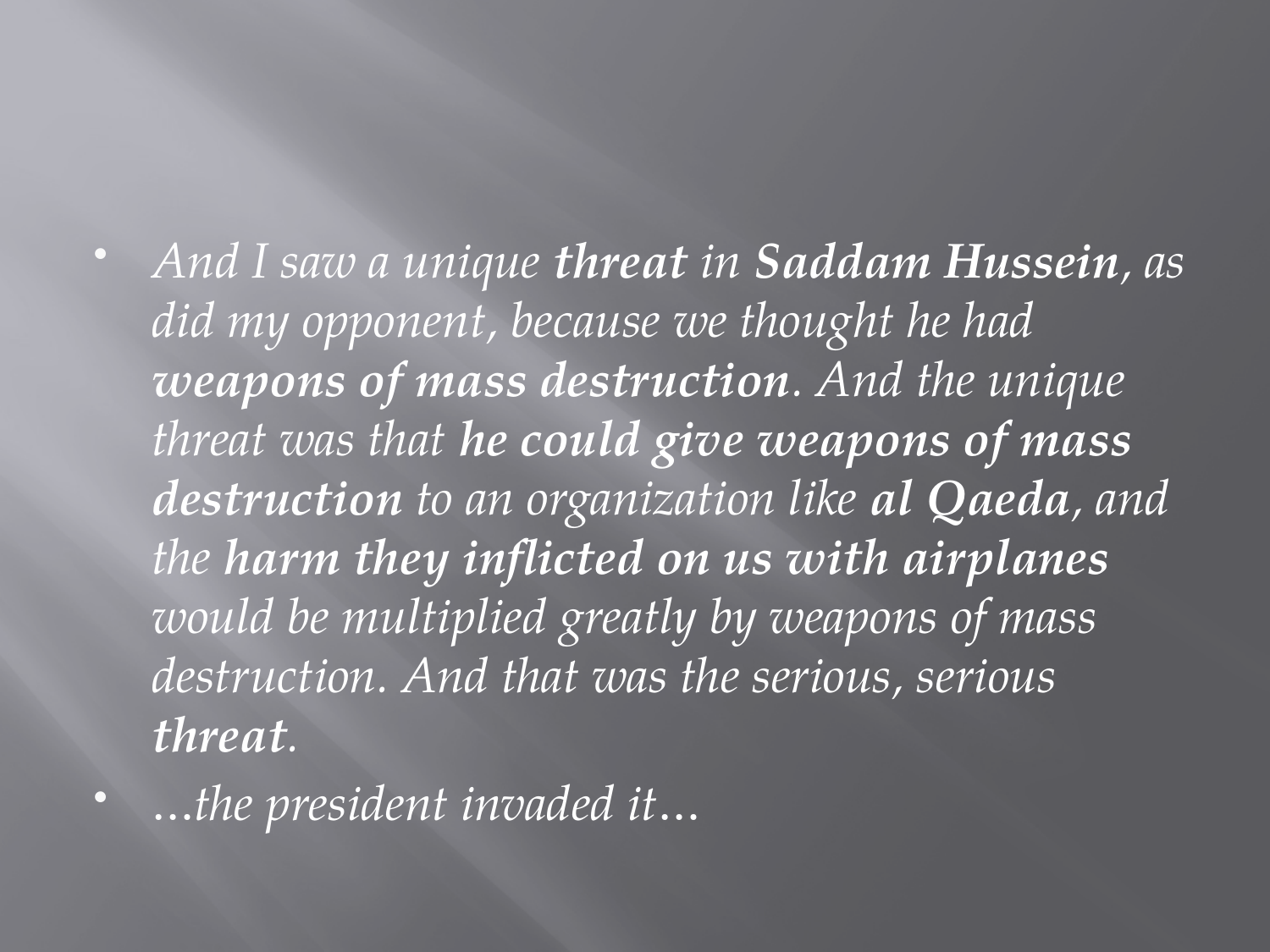

#
And I saw a unique threat in Saddam Hussein, as did my opponent, because we thought he had weapons of mass destruction. And the unique threat was that he could give weapons of mass destruction to an organization like al Qaeda, and the harm they inflicted on us with airplanes would be multiplied greatly by weapons of mass destruction. And that was the serious, serious threat.
…the president invaded it…